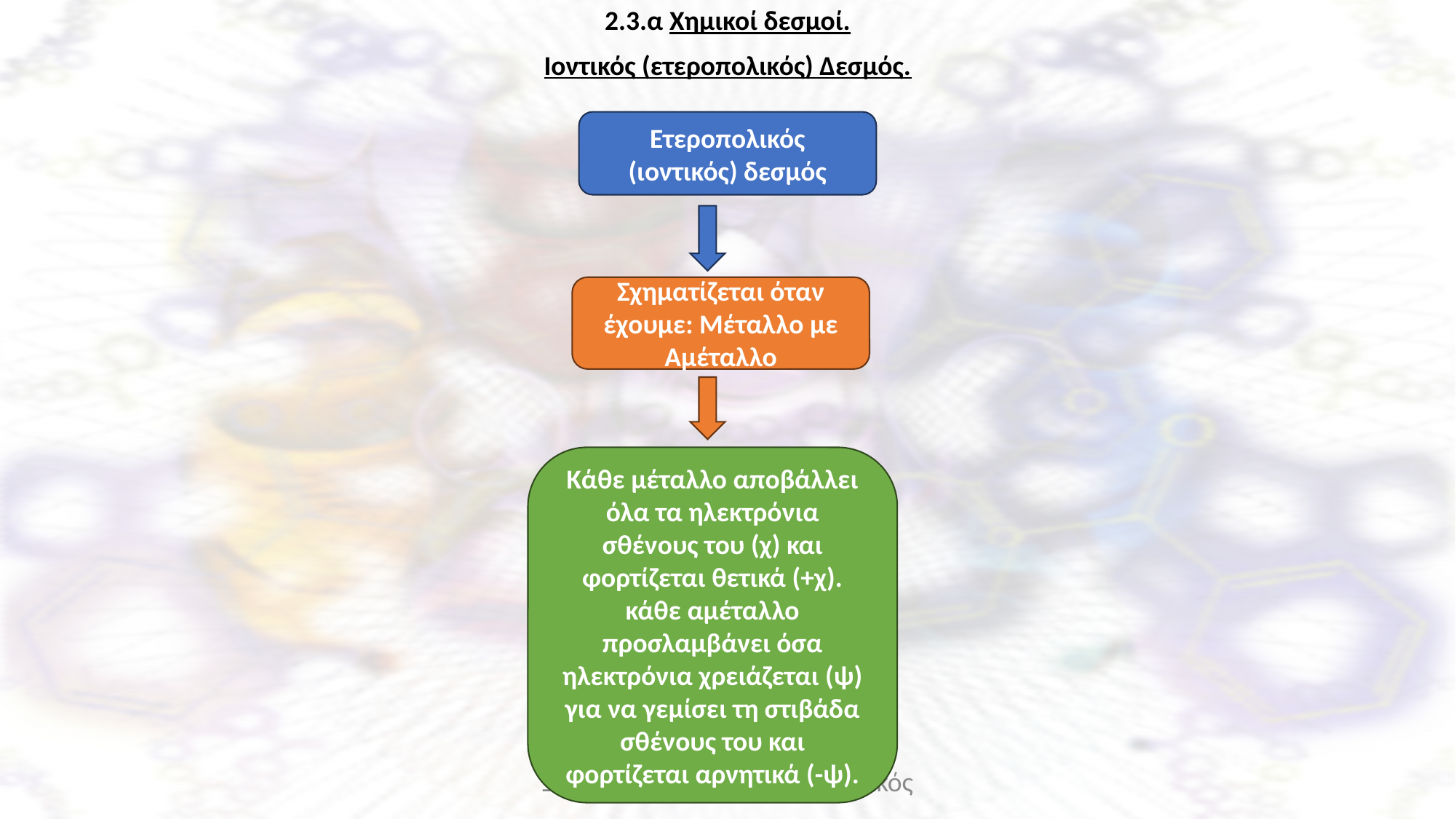

2.3.α Χημικοί δεσμοί.
Ιοντικός (ετεροπολικός) Δεσμός.

Ετεροπολικός (ιοντικός) δεσμός

Σχηματίζεται όταν έχουμε: Μέταλλο με Αμέταλλο

Κάθε μέταλλο αποβάλλει όλα τα ηλεκτρόνια σθένους του (χ) και φορτίζεται θετικά (+χ).
κάθε αμέταλλο προσλαμβάνει όσα ηλεκτρόνια χρειάζεται (ψ) για να γεμίσει τη στιβάδα σθένους του και φορτίζεται αρνητικά (-ψ).
Ξενοφώντας Ασβός, PhD, χημικός